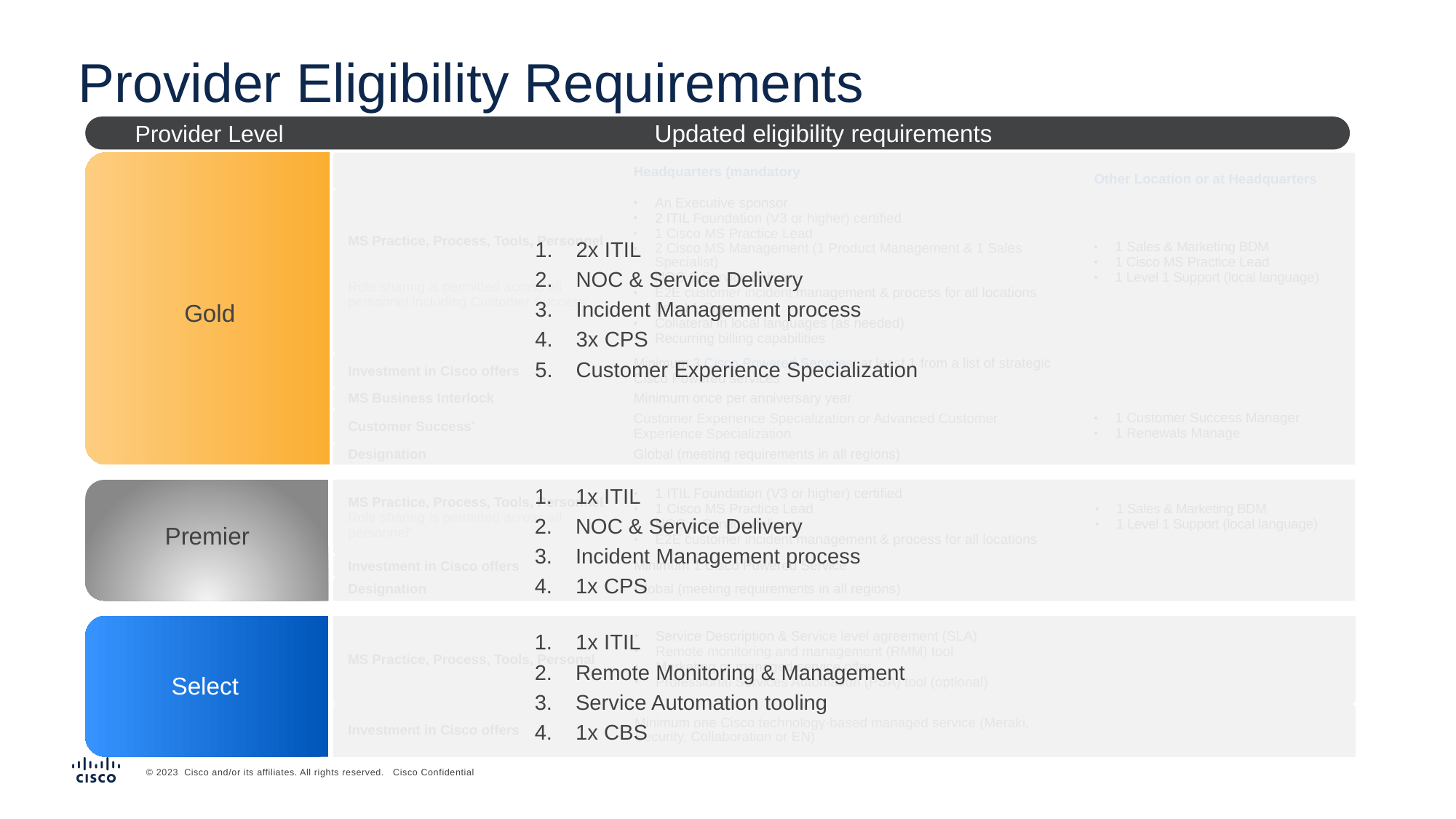

# Provider Eligibility Requirements
Updated eligibility requirements
Provider Level

2x ITIL
NOC & Service Delivery
Incident Management process
3x CPS
Customer Experience Specialization
|  | Headquarters (mandatory | Other Location or at Headquarters |
| --- | --- | --- |
| MS Practice, Process, Tools, Personnel Role sharing is permitted across all personnel including Customer Success\* | An Executive sponsor 2 ITIL Foundation (V3 or higher) certified 1 Cisco MS Practice Lead 2 Cisco MS Management (1 Product Management & 1 Sales Specialist) NOC & Service delivery E2E customer incident management & process for all locations Level 1 Support Collateral in local languages (as needed) Recurring billing capabilities | 1 Sales & Marketing BDM 1 Cisco MS Practice Lead 1 Level 1 Support (local language) |
| Investment in Cisco offers | Minimum 3 Cisco Powered Services; at least 1 from a list of strategic Cisco Powered services |  |
| MS Business Interlock | Minimum once per anniversary year |  |
| Customer Success\* | Customer Experience Specialization or Advanced Customer Experience Specialization | 1 Customer Success Manager 1 Renewals Manage |
| Designation | Global (meeting requirements in all regions) |  |

Gold

1x ITIL
NOC & Service Delivery
Incident Management process
1x CPS
| MS Practice, Process, Tools, Personnel Role sharing is permitted across all personnel\* | 1 ITIL Foundation (V3 or higher) certified 1 Cisco MS Practice Lead NOC & Service delivery E2E customer incident management & process for all locations | 1 Sales & Marketing BDM 1 Level 1 Support (local language) |
| --- | --- | --- |
| Investment in Cisco offers | Minimum 1 Cisco Powered Service |  |
| Designation | Global (meeting requirements in all regions) |  |
Premier

| MS Practice, Process, Tools, Personal | Service Description & Service level agreement (SLA) Remote monitoring and management (RMM) tool Marketing or managed service offer Professional Services Automation (PSA) tool (optional) |  |
| --- | --- | --- |
| Investment in Cisco offers | Minimum one Cisco technology-based managed service (Meraki, Security, Collaboration or EN) |  |

1x ITIL
Remote Monitoring & Management
Service Automation tooling
1x CBS
Select